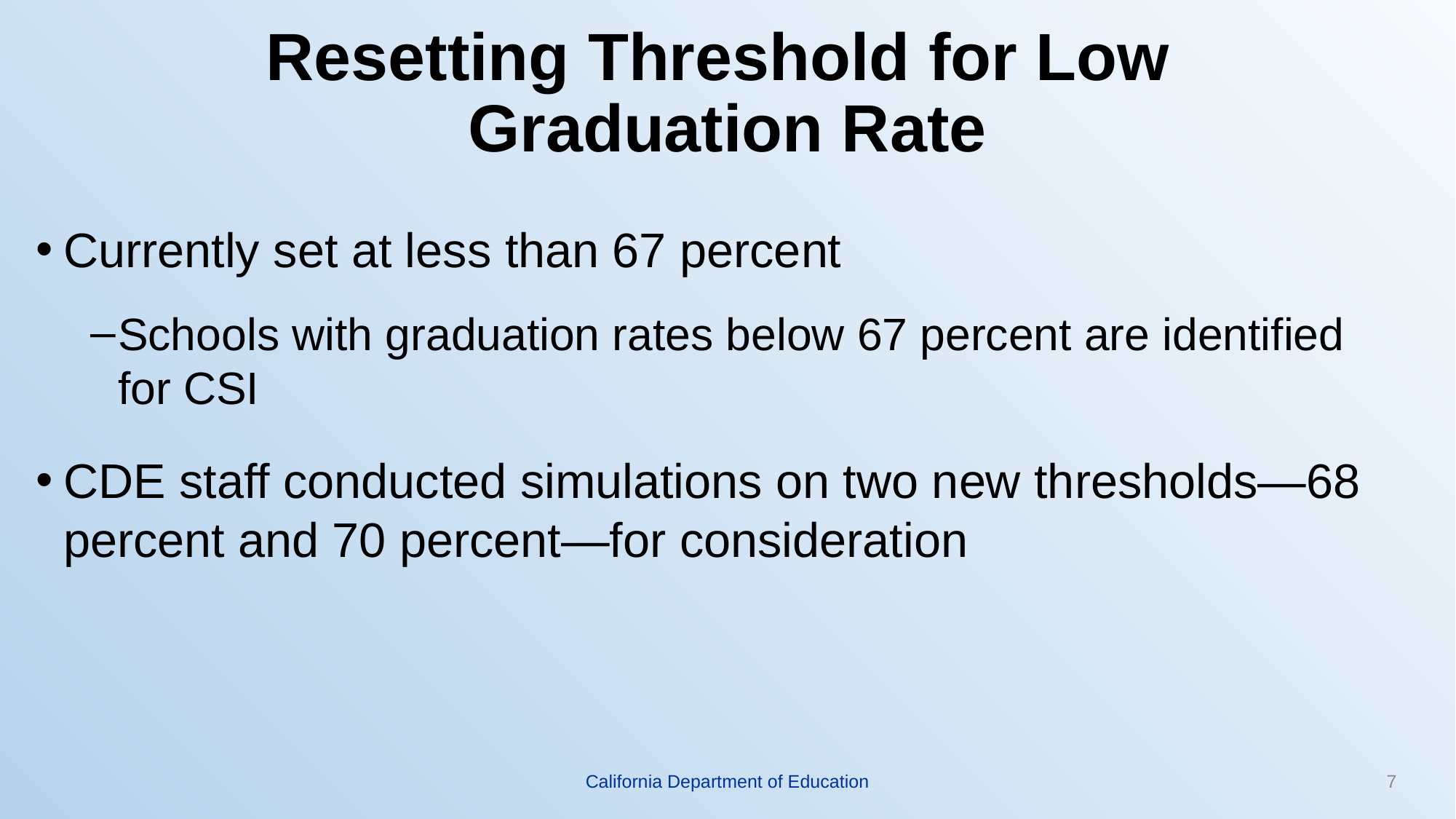

# Resetting Threshold for Low Graduation Rate
Currently set at less than 67 percent
Schools with graduation rates below 67 percent are identified for CSI
CDE staff conducted simulations on two new thresholds—68 percent and 70 percent—for consideration

California Department of Education
7